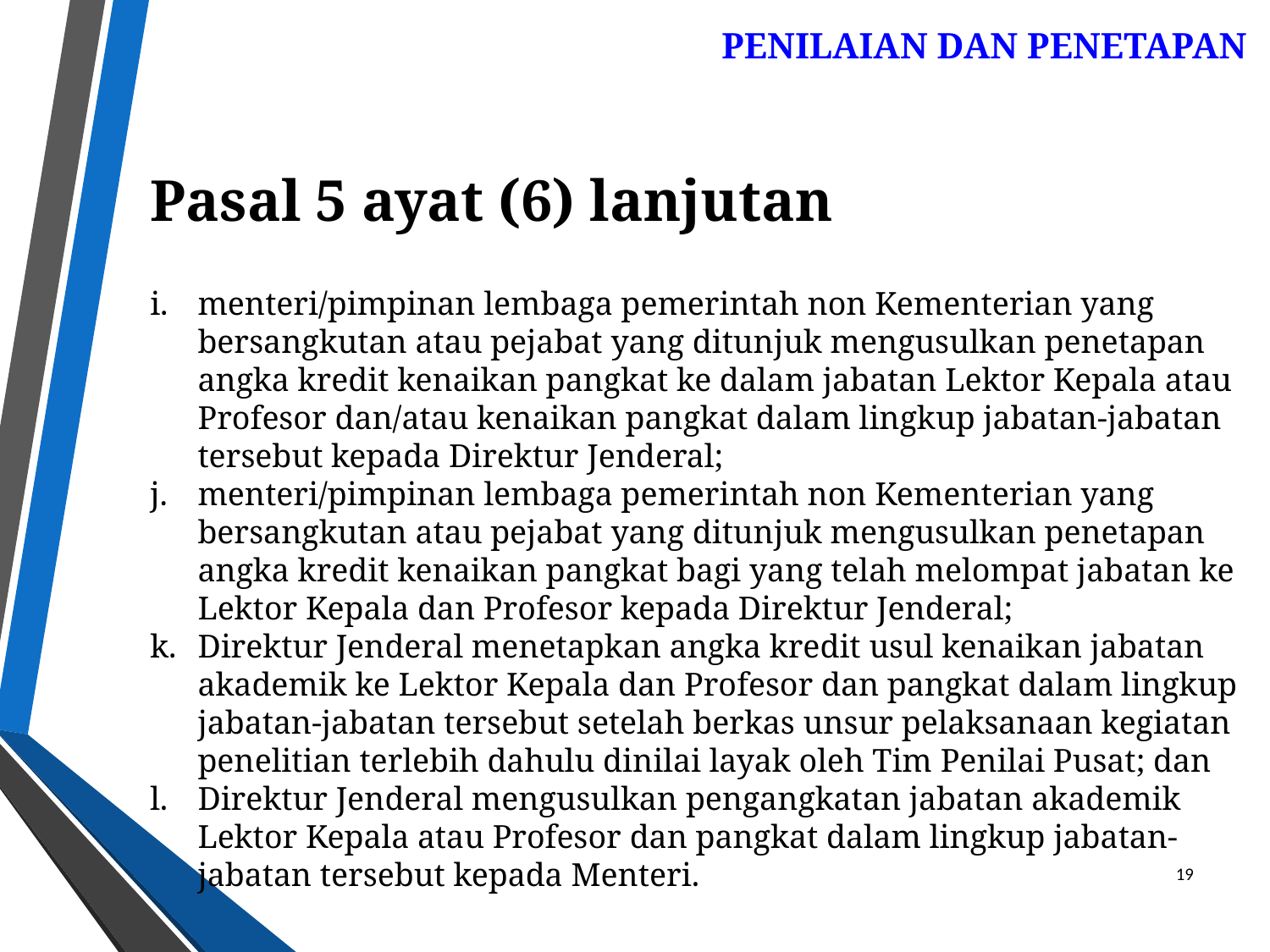

PENILAIAN DAN PENETAPAN
Pasal 5 ayat (6) lanjutan

menteri/pimpinan lembaga pemerintah non Kementerian yang bersangkutan atau pejabat yang ditunjuk mengusulkan penetapan angka kredit kenaikan pangkat ke dalam jabatan Lektor Kepala atau Profesor dan/atau kenaikan pangkat dalam lingkup jabatan-jabatan tersebut kepada Direktur Jenderal;
menteri/pimpinan lembaga pemerintah non Kementerian yang bersangkutan atau pejabat yang ditunjuk mengusulkan penetapan angka kredit kenaikan pangkat bagi yang telah melompat jabatan ke Lektor Kepala dan Profesor kepada Direktur Jenderal;
Direktur Jenderal menetapkan angka kredit usul kenaikan jabatan akademik ke Lektor Kepala dan Profesor dan pangkat dalam lingkup jabatan-jabatan tersebut setelah berkas unsur pelaksanaan kegiatan penelitian terlebih dahulu dinilai layak oleh Tim Penilai Pusat; dan
Direktur Jenderal mengusulkan pengangkatan jabatan akademik Lektor Kepala atau Profesor dan pangkat dalam lingkup jabatan-jabatan tersebut kepada Menteri.
19